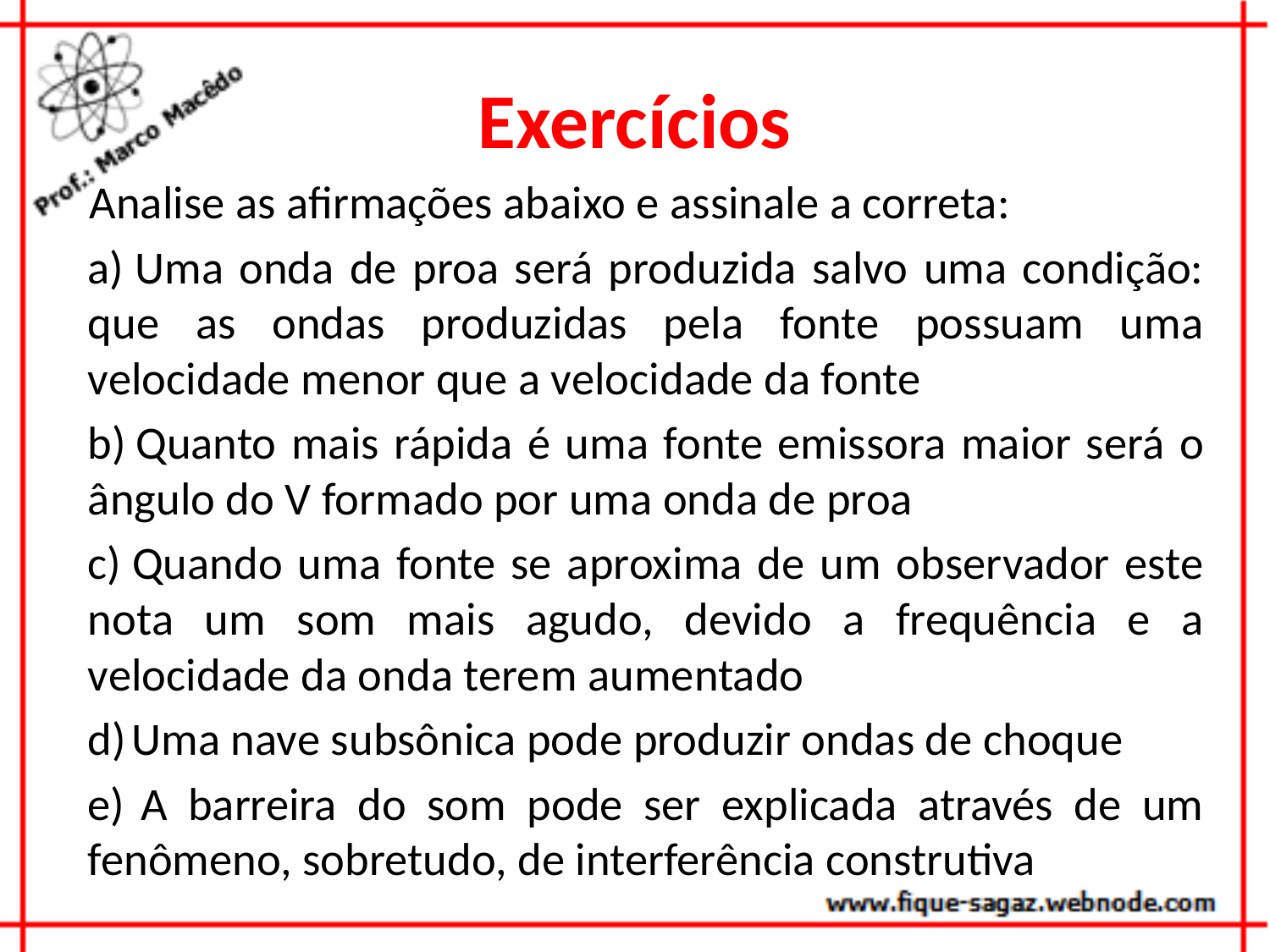

# Exercícios
Analise as afirmações abaixo e assinale a correta:
 Uma onda de proa será produzida salvo uma condição: que as ondas produzidas pela fonte possuam uma velocidade menor que a velocidade da fonte
 Quanto mais rápida é uma fonte emissora maior será o ângulo do V formado por uma onda de proa
 Quando uma fonte se aproxima de um observador este nota um som mais agudo, devido a frequência e a velocidade da onda terem aumentado
 Uma nave subsônica pode produzir ondas de choque
 A barreira do som pode ser explicada através de um fenômeno, sobretudo, de interferência construtiva